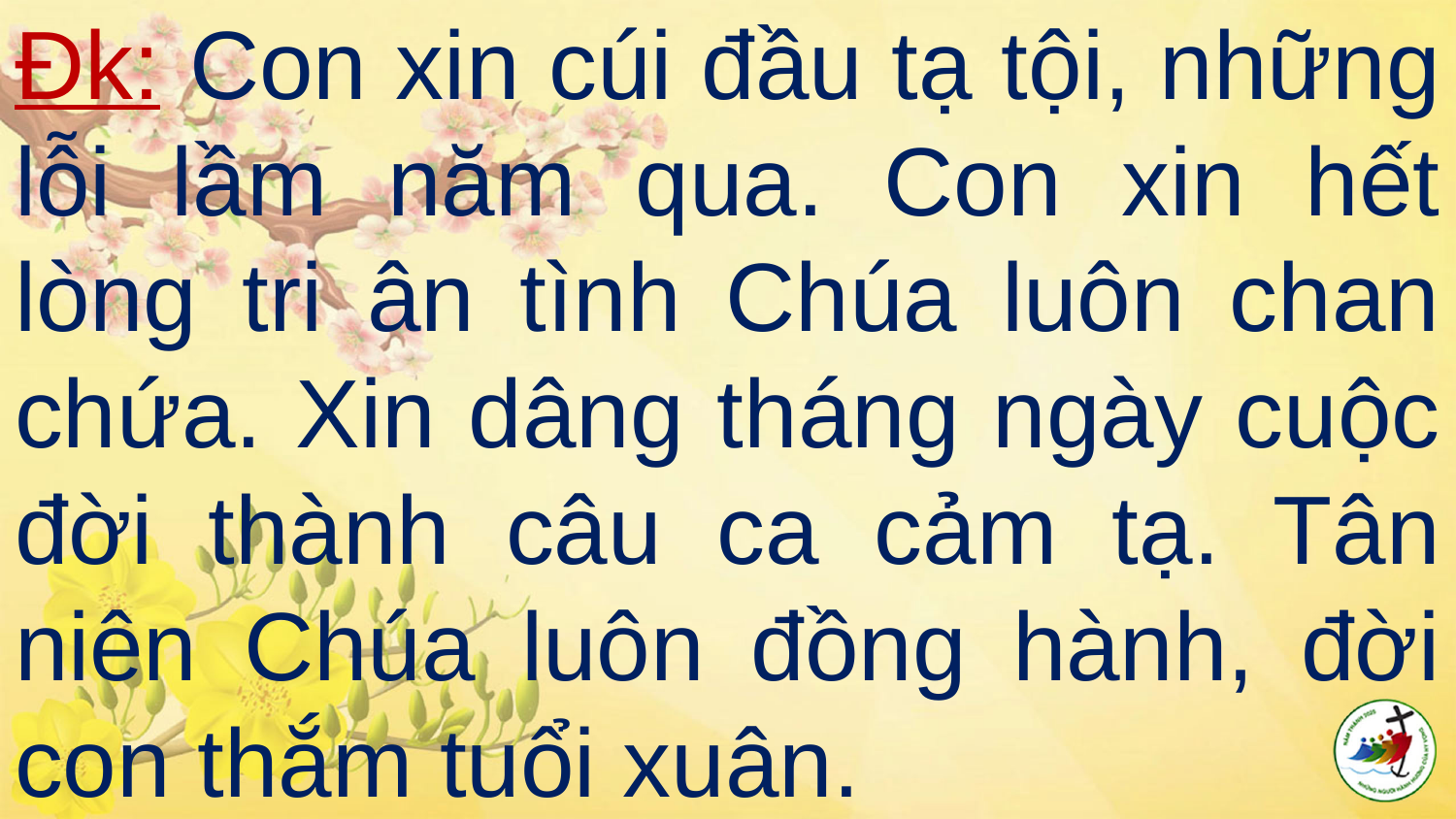

# Đk: Con xin cúi đầu tạ tội, những lỗi lầm năm qua. Con xin hết lòng tri ân tình Chúa luôn chan chứa. Xin dâng tháng ngày cuộc đời thành câu ca cảm tạ. Tân niên Chúa luôn đồng hành, đời con thắm tuổi xuân.